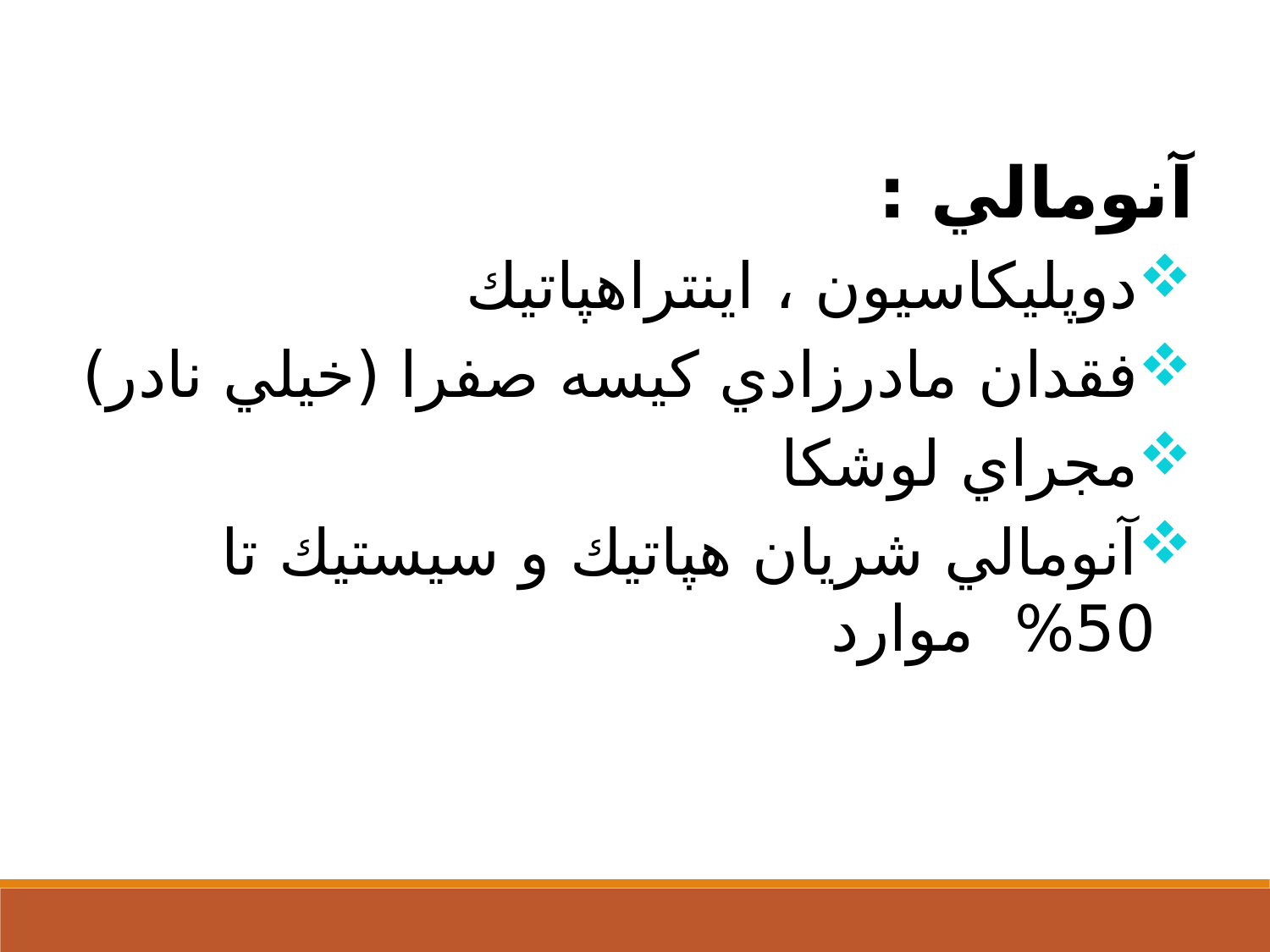

آنومالي :
دوپليكاسيون ، اينتراهپاتيك
فقدان مادرزادي كيسه صفرا (خيلي نادر)
مجراي لوشكا
آنومالي شريان هپاتيك و سيستيك تا 50%  موارد